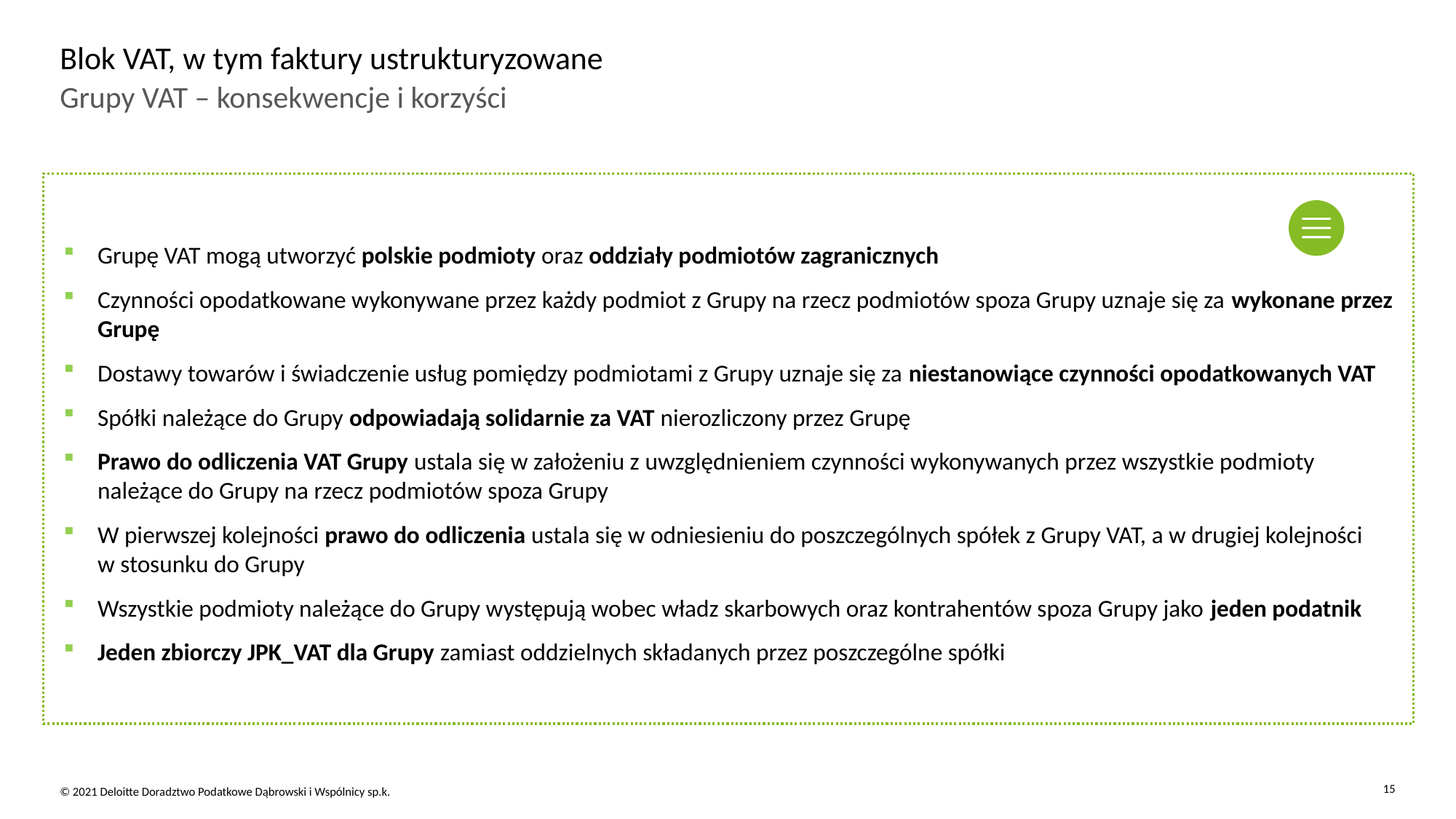

# Blok VAT, w tym faktury ustrukturyzowane
Grupy VAT – konsekwencje i korzyści

Grupę VAT mogą utworzyć polskie podmioty oraz oddziały podmiotów zagranicznych
Czynności opodatkowane wykonywane przez każdy podmiot z Grupy na rzecz podmiotów spoza Grupy uznaje się za wykonane przez Grupę
Dostawy towarów i świadczenie usług pomiędzy podmiotami z Grupy uznaje się za niestanowiące czynności opodatkowanych VAT
Spółki należące do Grupy odpowiadają solidarnie za VAT nierozliczony przez Grupę
Prawo do odliczenia VAT Grupy ustala się w założeniu z uwzględnieniem czynności wykonywanych przez wszystkie podmioty należące do Grupy na rzecz podmiotów spoza Grupy
W pierwszej kolejności prawo do odliczenia ustala się w odniesieniu do poszczególnych spółek z Grupy VAT, a w drugiej kolejności
w stosunku do Grupy
Wszystkie podmioty należące do Grupy występują wobec władz skarbowych oraz kontrahentów spoza Grupy jako jeden podatnik
Jeden zbiorczy JPK_VAT dla Grupy zamiast oddzielnych składanych przez poszczególne spółki